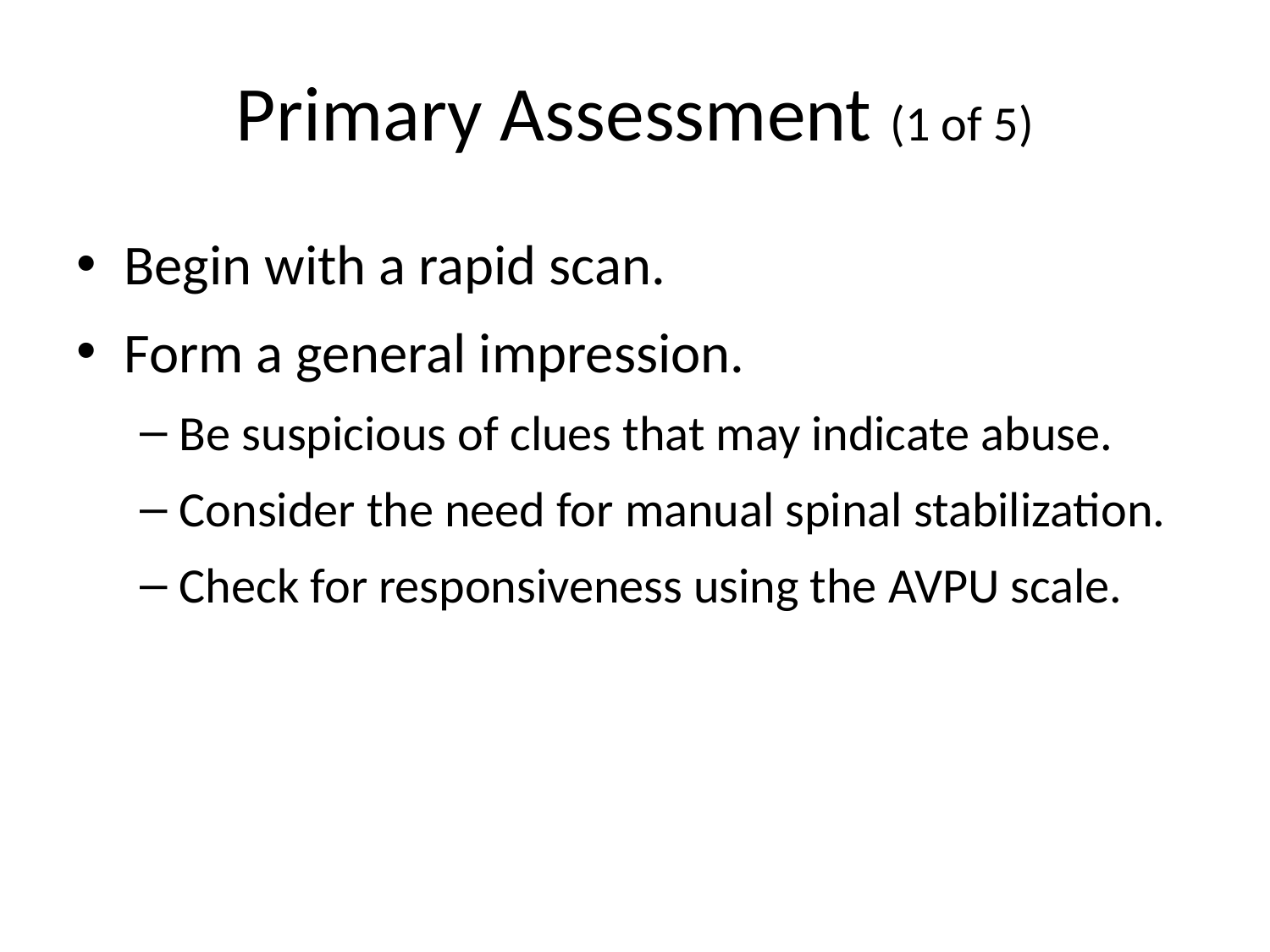

# Primary Assessment (1 of 5)
Begin with a rapid scan.
Form a general impression.
Be suspicious of clues that may indicate abuse.
Consider the need for manual spinal stabilization.
Check for responsiveness using the AVPU scale.